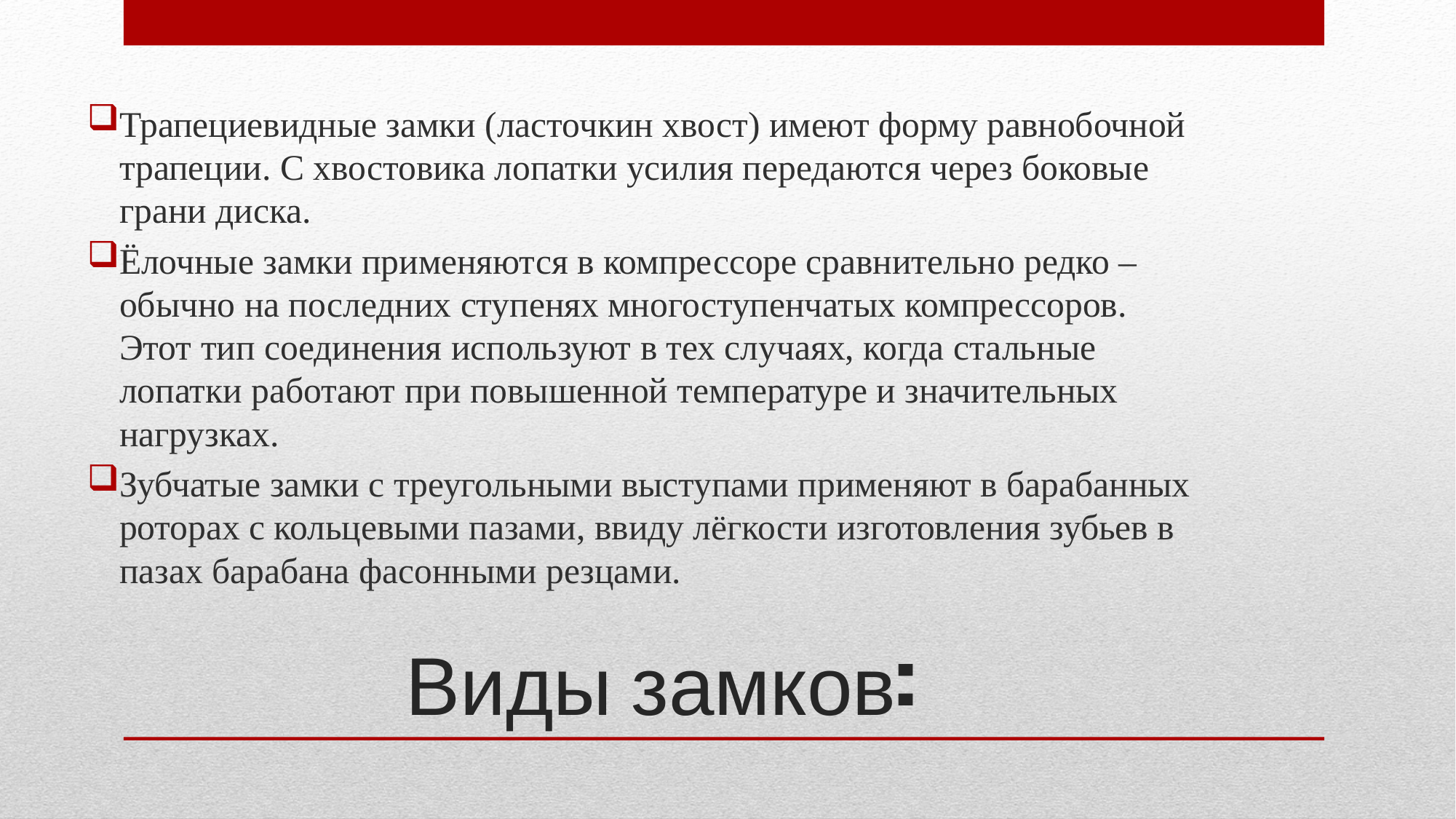

Трапециевидные замки (ласточкин хвост) имеют форму равнобочной трапеции. С хвостовика лопатки усилия передаются через боковые грани диска.
Ёлочные замки применяются в компрессоре сравнительно редко – обычно на последних ступенях многоступенчатых компрессоров. Этот тип соединения используют в тех случаях, когда стальные лопатки работают при повышенной температуре и значительных нагрузках.
Зубчатые замки с треугольными выступами применяют в барабанных роторах с кольцевыми пазами, ввиду лёгкости изготовления зубьев в пазах барабана фасонными резцами.
# Виды замков: